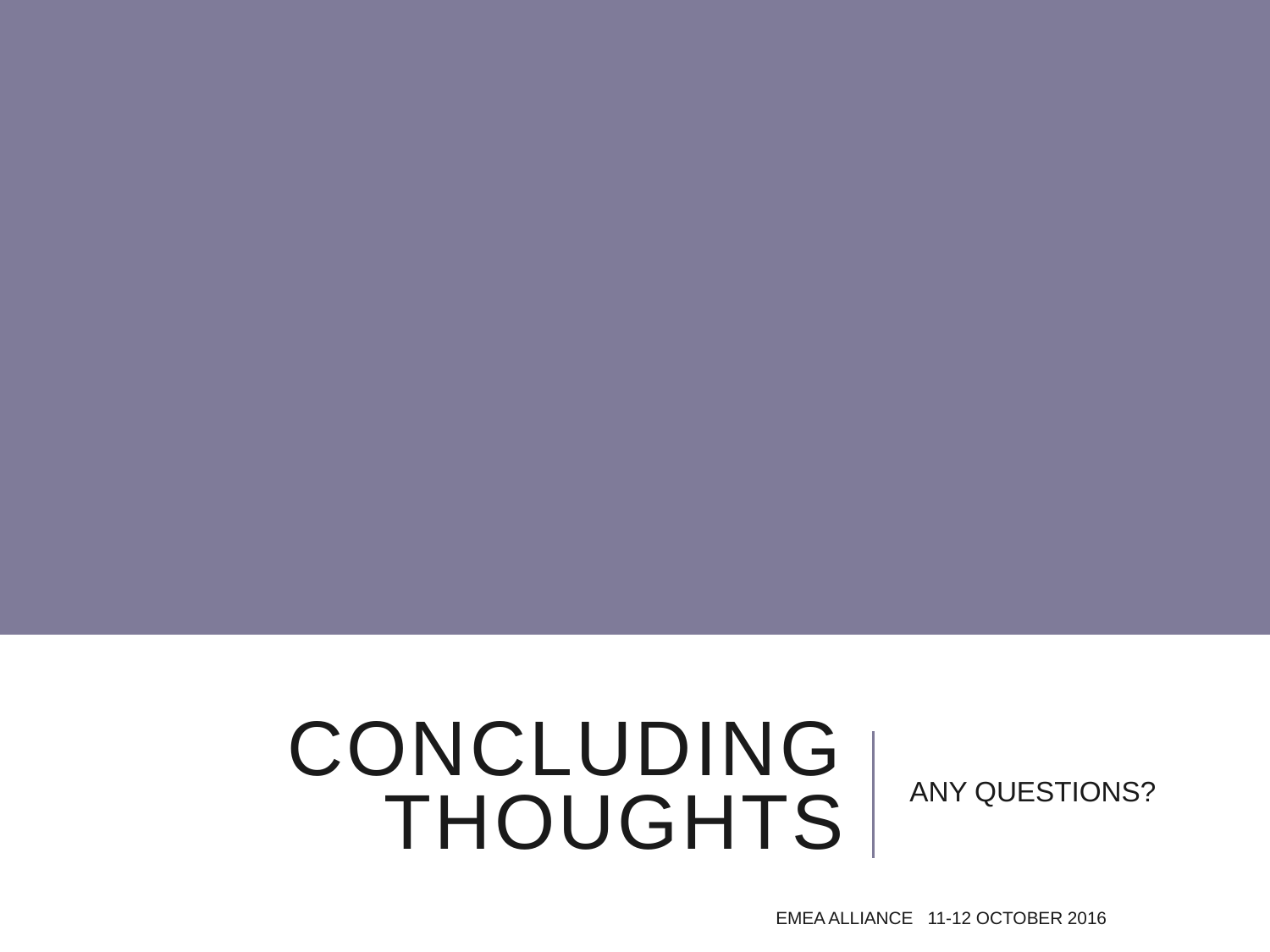

# Concluding thoughts
ANY QUESTIONS?
EMEA Alliance   11-12 October 2016